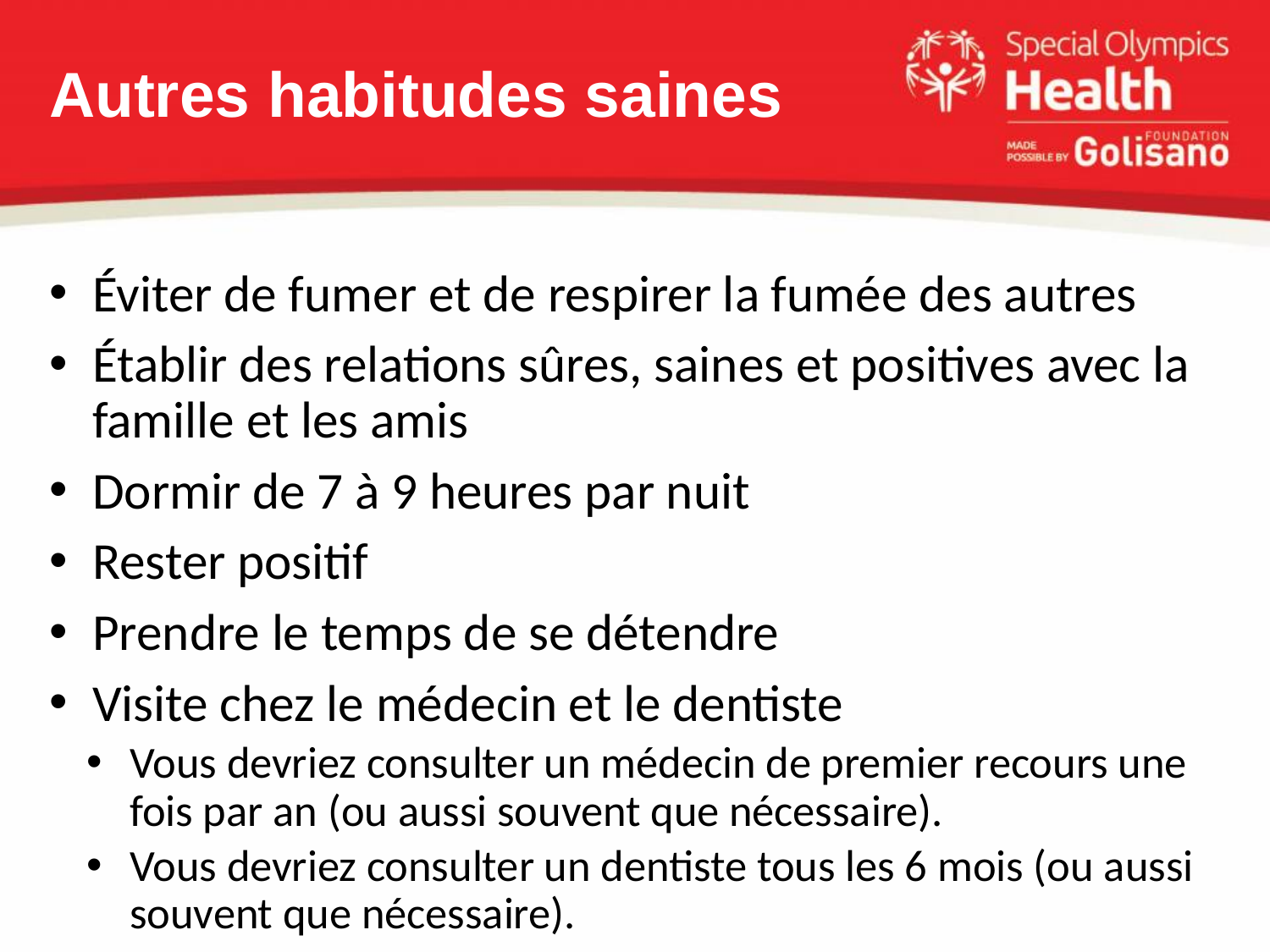

# Autres habitudes saines
Éviter de fumer et de respirer la fumée des autres
Établir des relations sûres, saines et positives avec la famille et les amis
Dormir de 7 à 9 heures par nuit
Rester positif
Prendre le temps de se détendre
Visite chez le médecin et le dentiste
Vous devriez consulter un médecin de premier recours une fois par an (ou aussi souvent que nécessaire).
Vous devriez consulter un dentiste tous les 6 mois (ou aussi souvent que nécessaire).